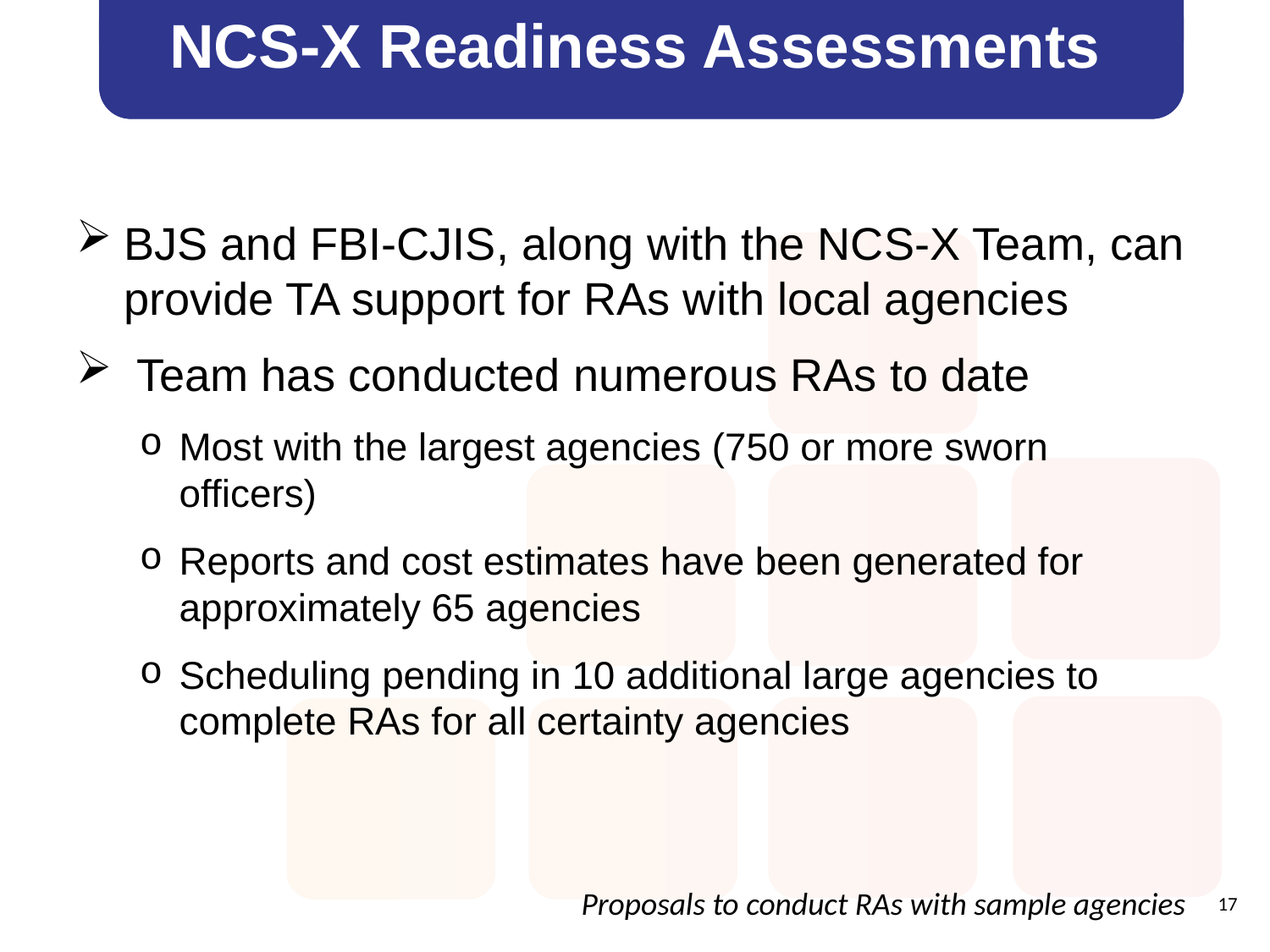

# NCS-X Readiness Assessments
BJS and FBI-CJIS, along with the NCS-X Team, can provide TA support for RAs with local agencies
 Team has conducted numerous RAs to date
Most with the largest agencies (750 or more sworn officers)
Reports and cost estimates have been generated for approximately 65 agencies
Scheduling pending in 10 additional large agencies to complete RAs for all certainty agencies

Proposals to conduct RAs with sample agencies